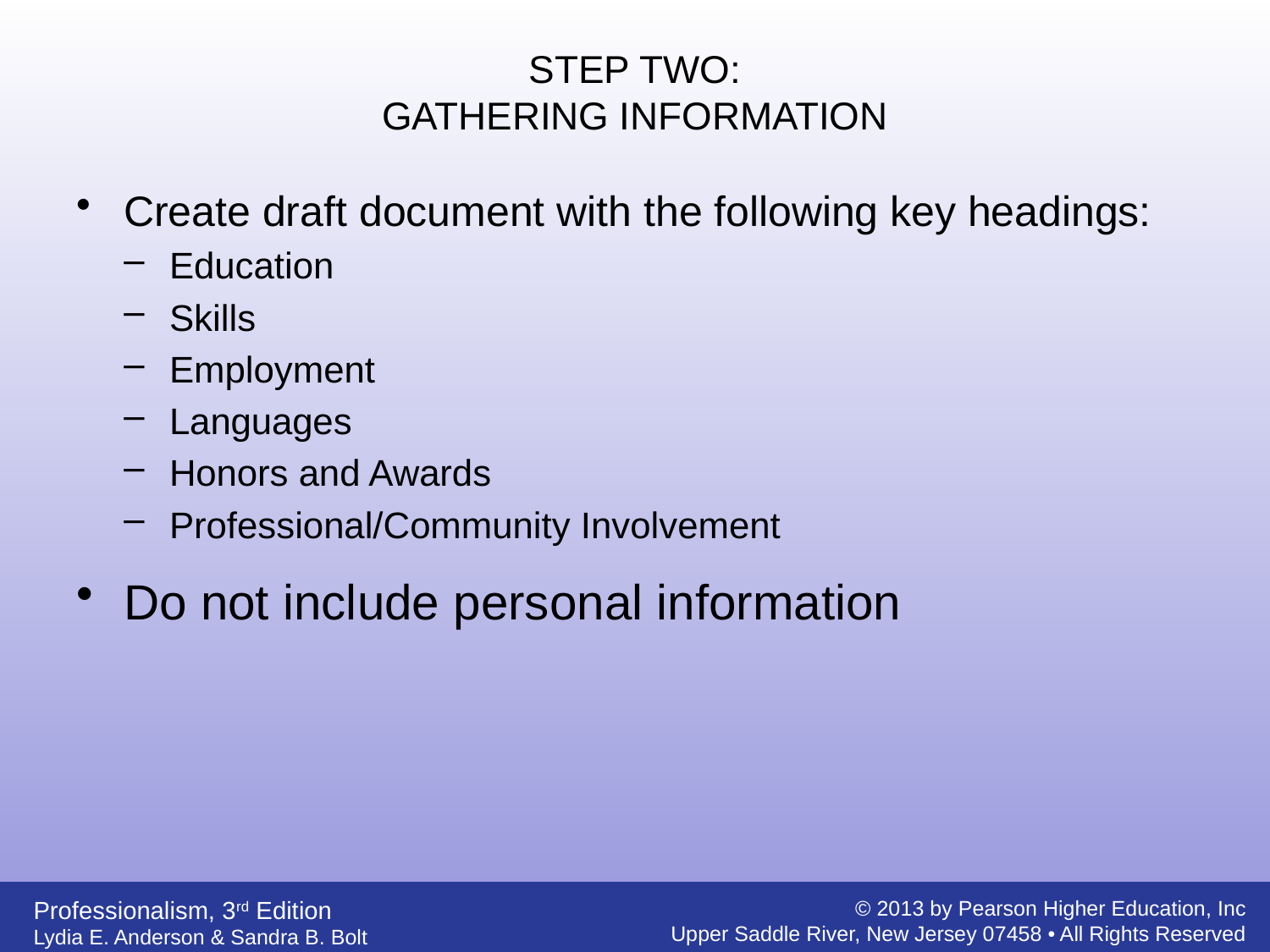

STEP TWO:
GATHERING INFORMATION
Create draft document with the following key headings:
Education
Skills
Employment
Languages
Honors and Awards
Professional/Community Involvement
Do not include personal information